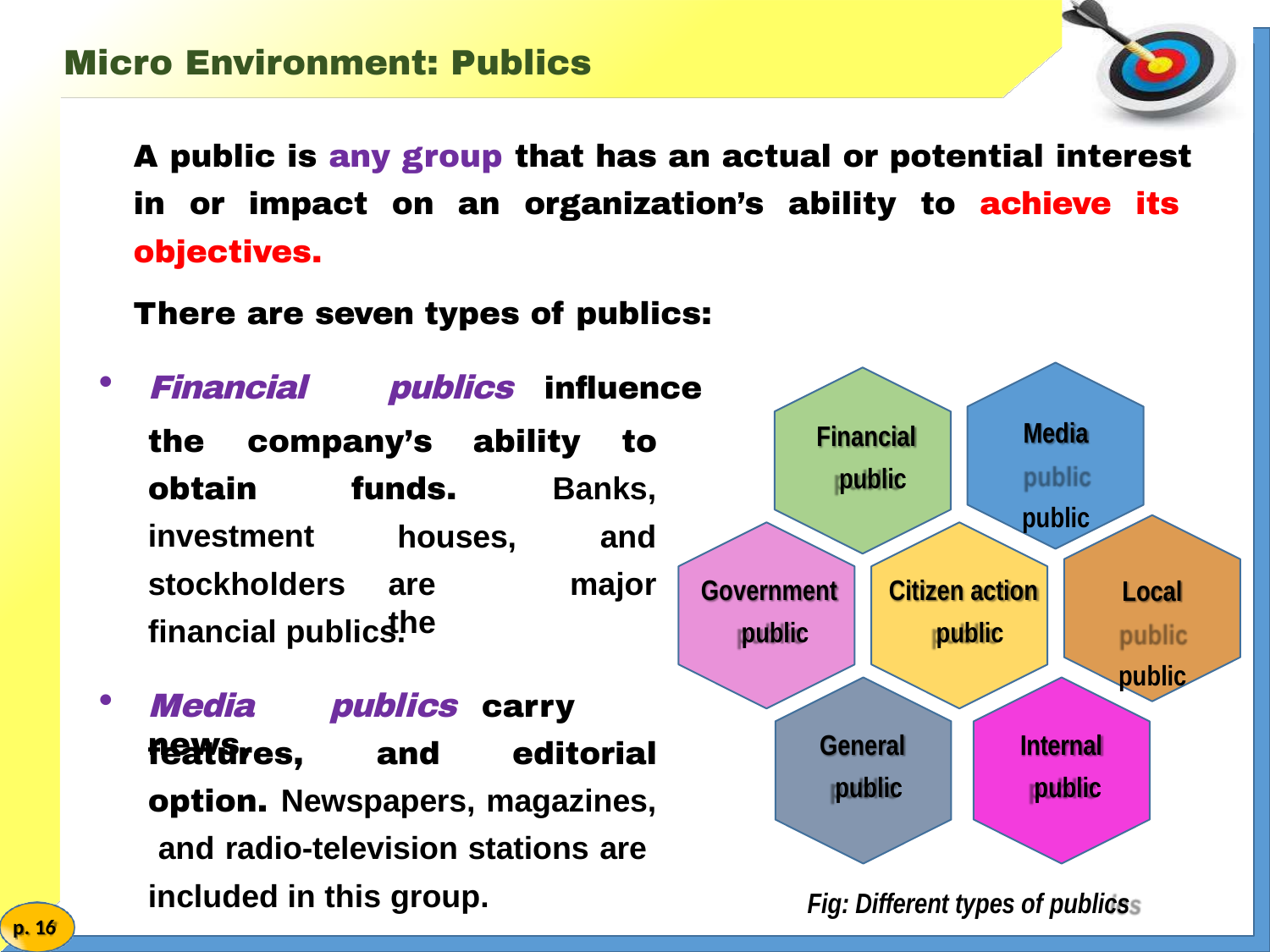

# Micro Environment: Publics
A public is any group that has an actual or potential interest  in or impact on an organization’s ability to achieve its  objectives.
There are seven types of publics:

Financial	publics	influence

Media  public

Financial  public

the	company’s	ability	to
obtain  investment  stockholders
funds.
houses,
are	the
Banks,
and
major
Citizen action  public
Government  public
Local  public

financial publics.
Media	publics	carry	news,
General  public
Internal  public

features,	and	editorial
option. Newspapers, magazines,  and radio-television stations are  included in this group.

Fig: Different types of publics

p. 16